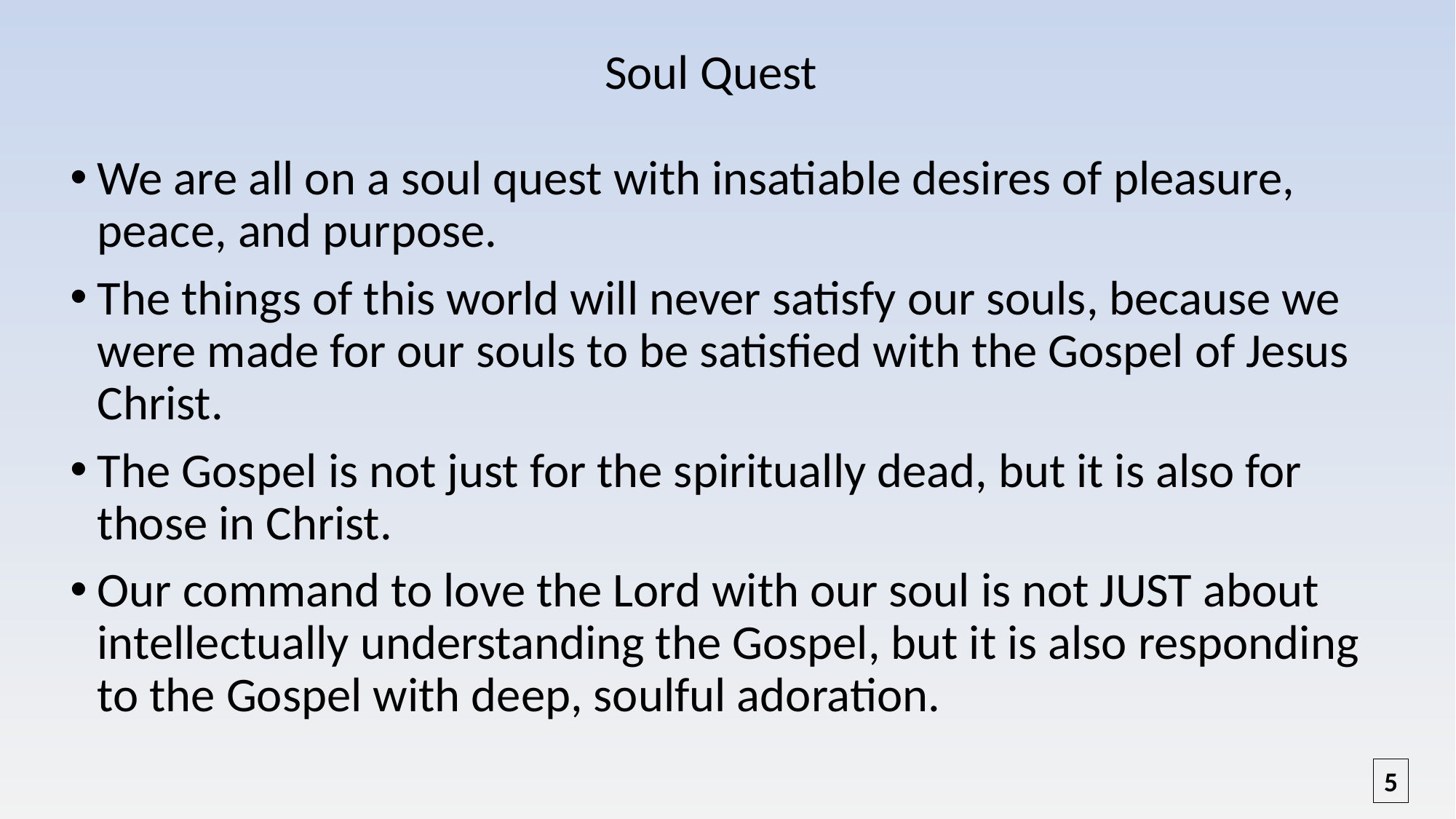

# Soul Quest
We are all on a soul quest with insatiable desires of pleasure, peace, and purpose.
The things of this world will never satisfy our souls, because we were made for our souls to be satisfied with the Gospel of Jesus Christ.
The Gospel is not just for the spiritually dead, but it is also for those in Christ.
Our command to love the Lord with our soul is not JUST about intellectually understanding the Gospel, but it is also responding to the Gospel with deep, soulful adoration.
5